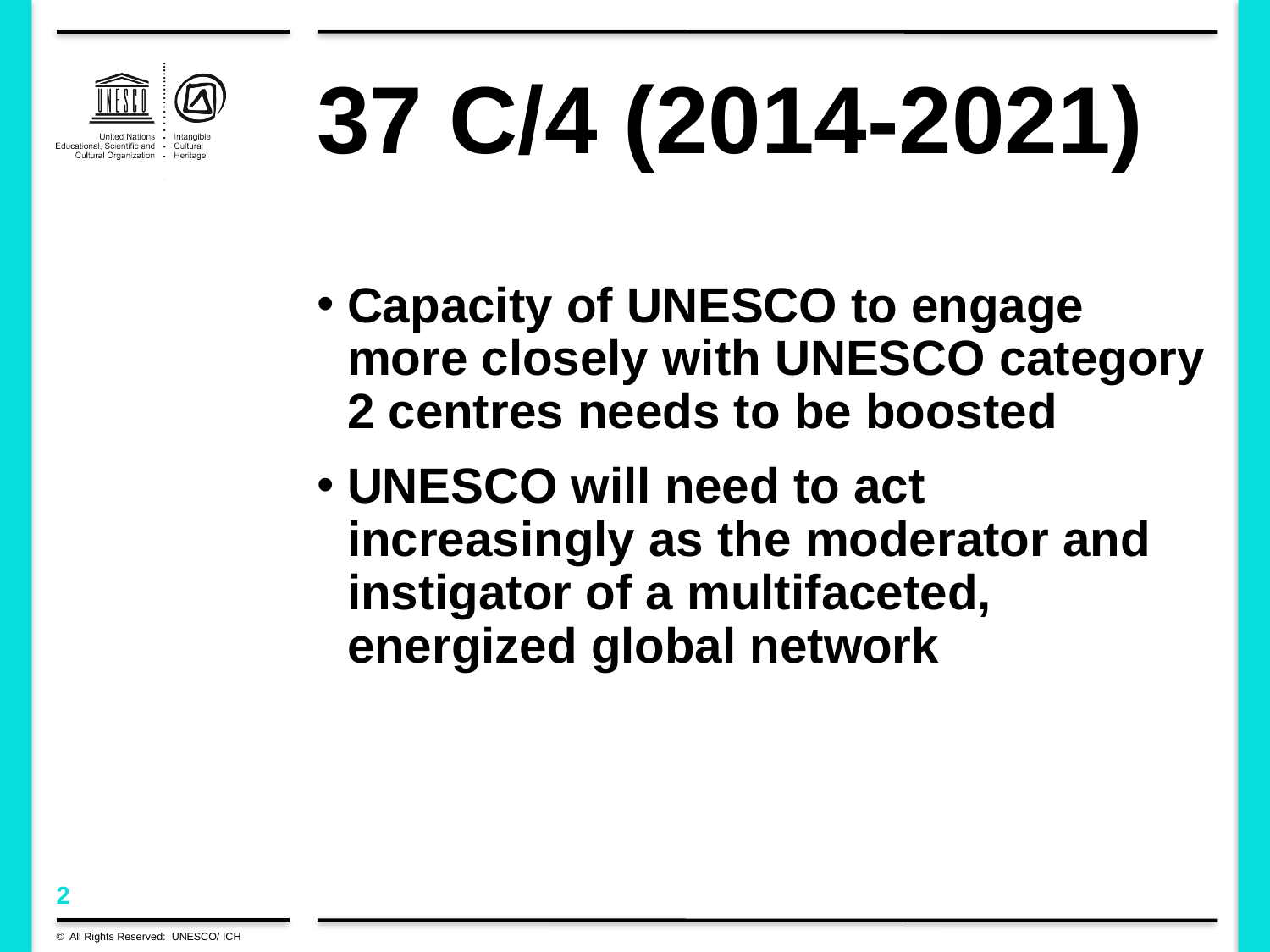

# 37 C/4 (2014-2021)
Capacity of UNESCO to engage more closely with UNESCO category 2 centres needs to be boosted
UNESCO will need to act increasingly as the moderator and instigator of a multifaceted, energized global network